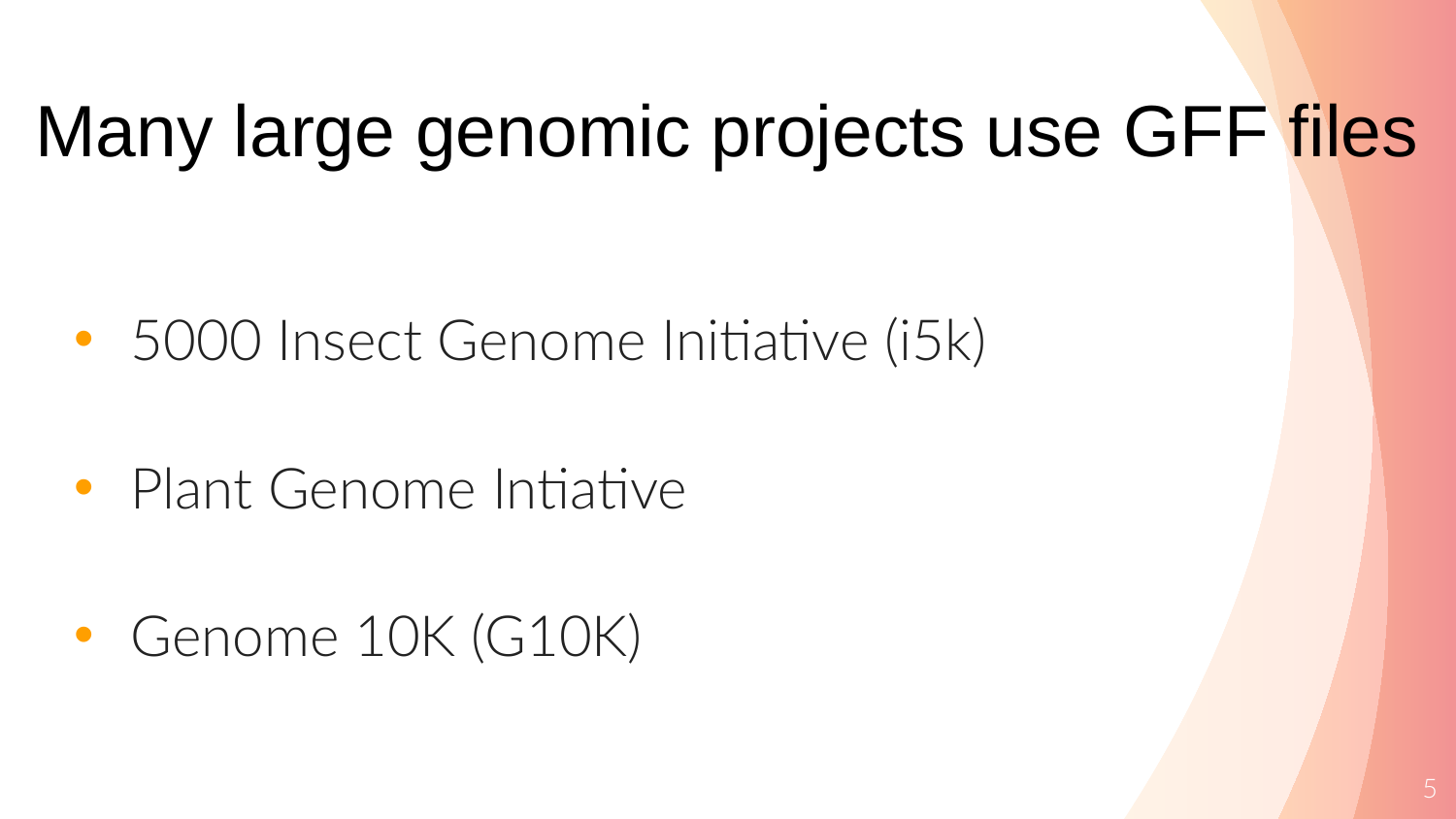

Many large genomic projects use GFF files
5000 Insect Genome Initiative (i5k)
Plant Genome Intiative
Genome 10K (G10K)
5